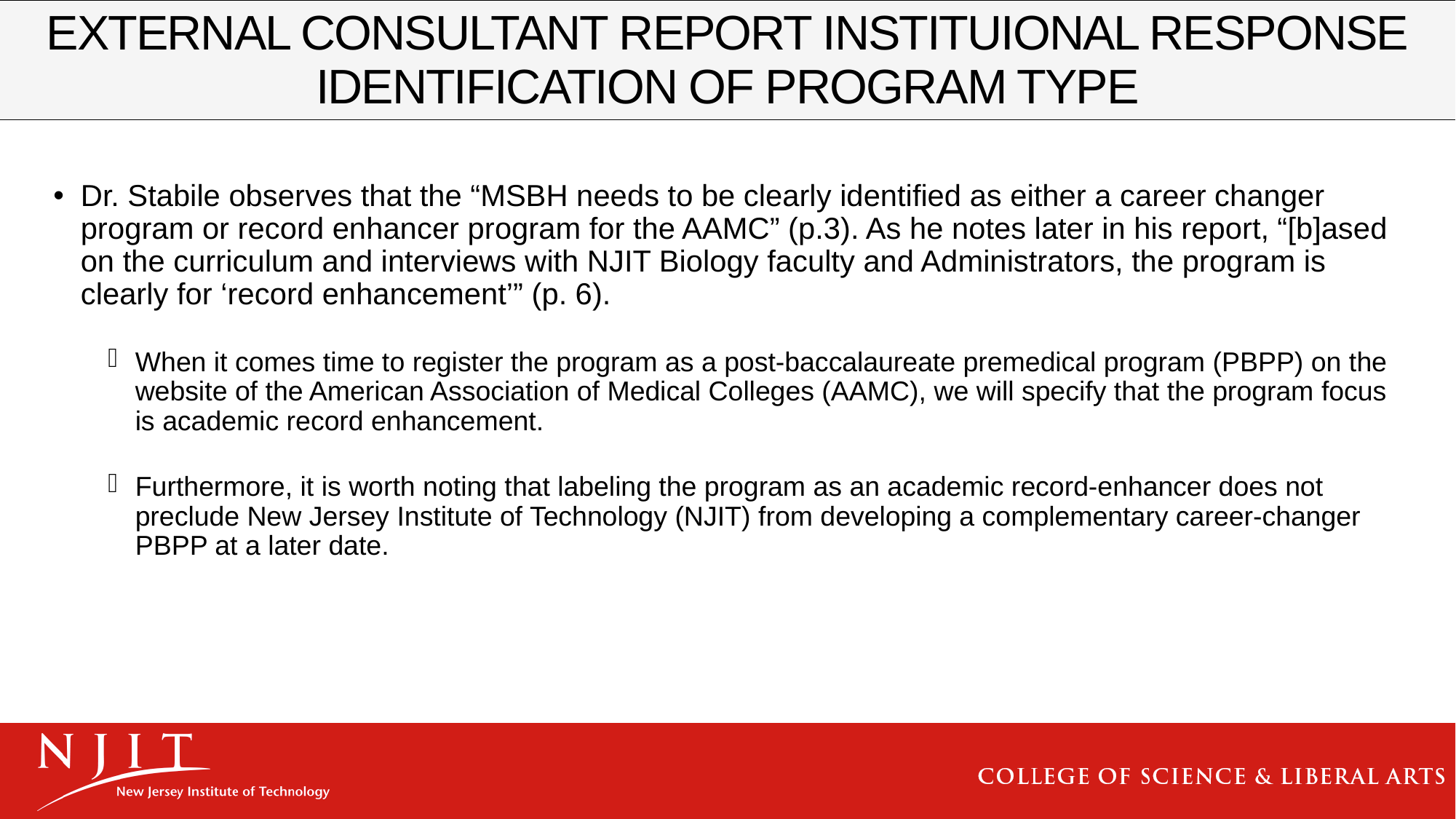

| EXTERNAL CONSULTANT REPORT INSTITUIONAL RESPONSE IDENTIFICATION OF PROGRAM TYPE |
| --- |
Dr. Stabile observes that the “MSBH needs to be clearly identified as either a career changer program or record enhancer program for the AAMC” (p.3). As he notes later in his report, “[b]ased on the curriculum and interviews with NJIT Biology faculty and Administrators, the program is clearly for ‘record enhancement’” (p. 6).
When it comes time to register the program as a post-baccalaureate premedical program (PBPP) on the website of the American Association of Medical Colleges (AAMC), we will specify that the program focus is academic record enhancement.
Furthermore, it is worth noting that labeling the program as an academic record-enhancer does not preclude New Jersey Institute of Technology (NJIT) from developing a complementary career-changer PBPP at a later date.